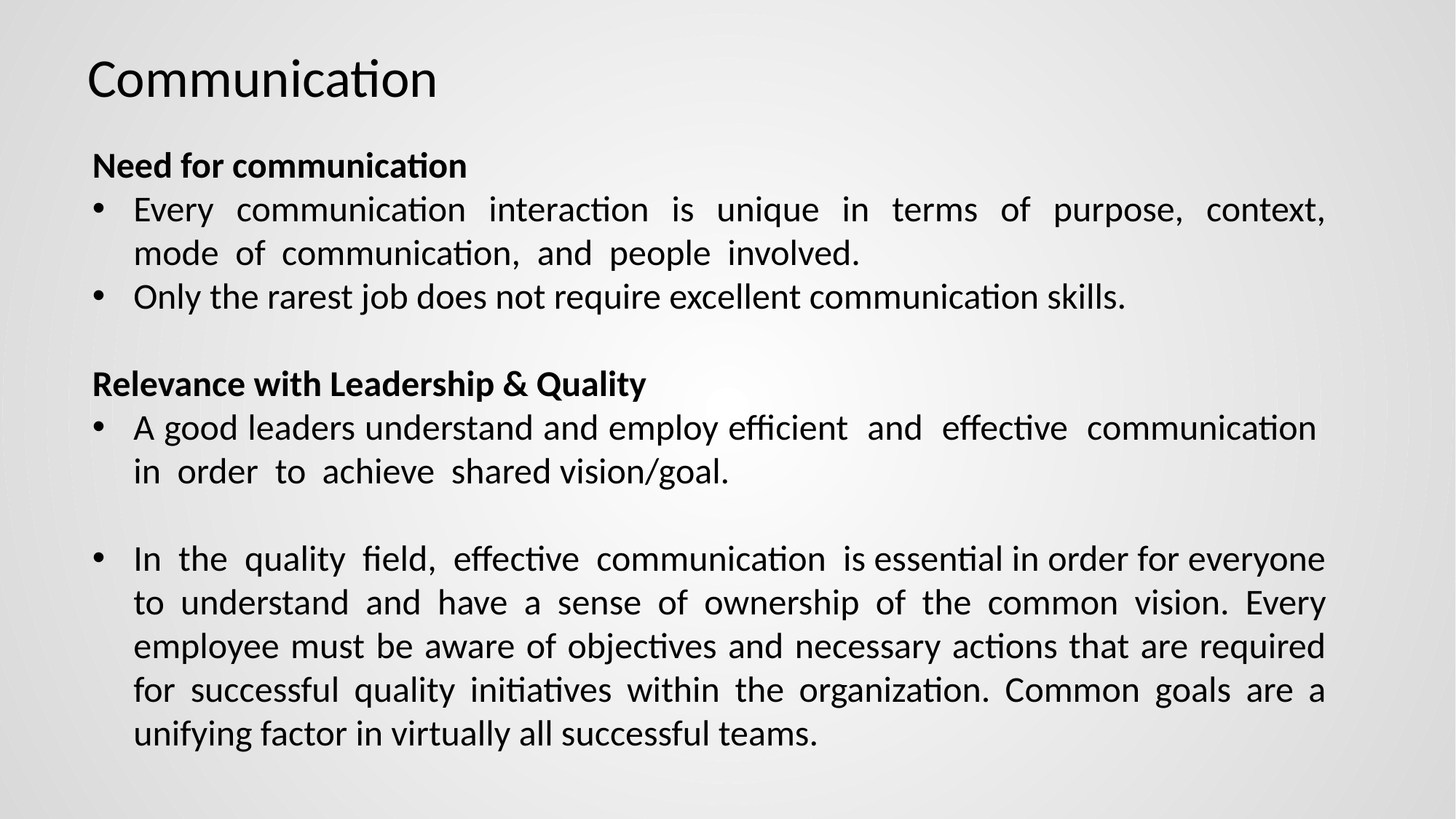

# Communication
Need for communication
Every  communication  interaction  is  unique  in  terms  of  purpose,  context, mode  of  communication,  and  people  involved.
Only the rarest job does not require excellent communication skills.

Relevance with Leadership & Quality
A good leaders understand and employ efficient  and  effective  communication  in  order  to  achieve  shared vision/goal.

In  the  quality  field,  effective  communication  is essential in order for everyone to understand and have a sense of ownership of the common vision. Every employee must be aware of objectives and necessary actions that are required for successful quality initiatives within the organization. Common goals are a unifying factor in virtually all successful teams.